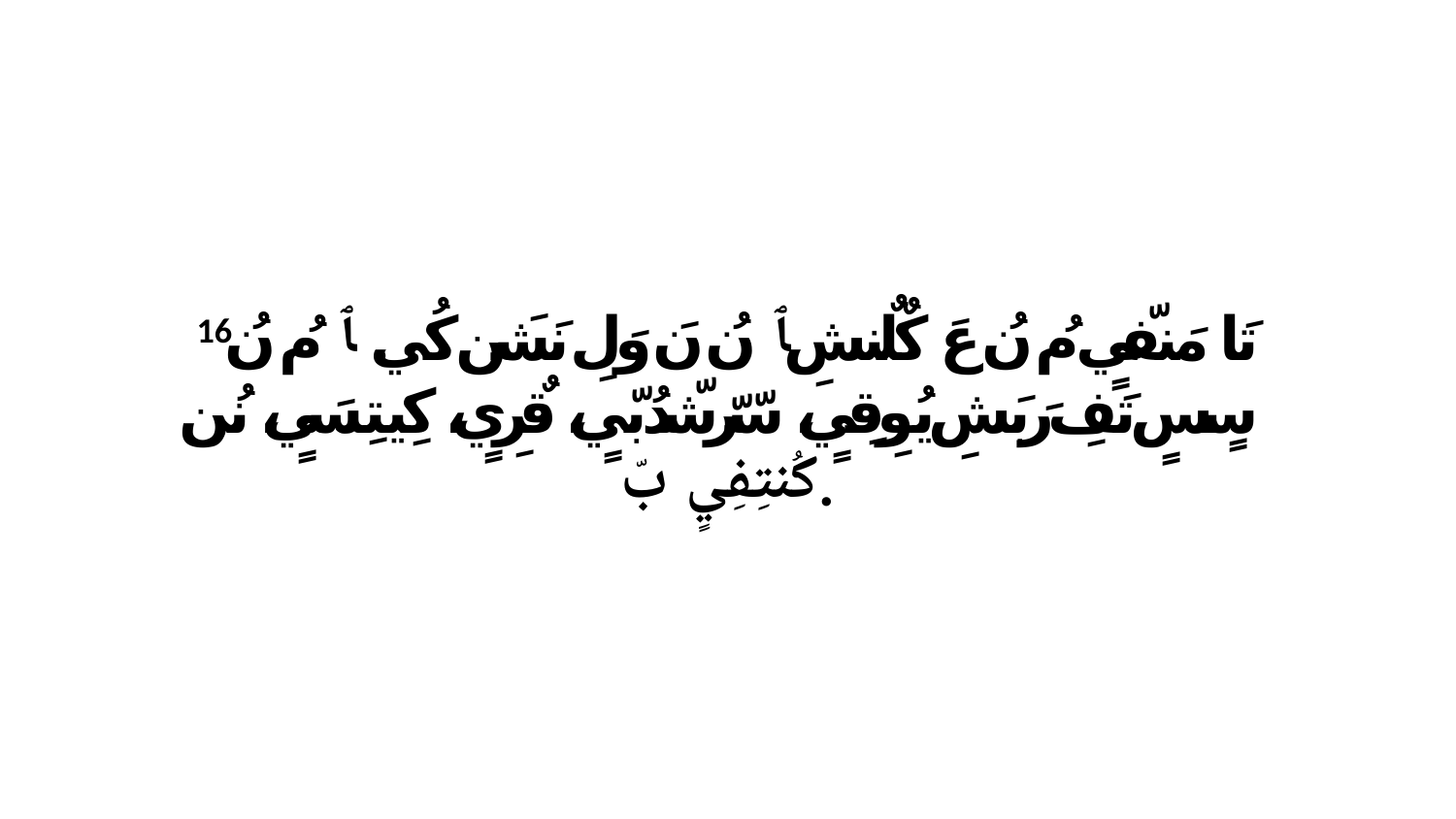

16 تَا مَنفّيٍ مُ نُ عَ كٌلٌنشِ ﭑ نُ نَ وَلِ نَشَن كُي. ﭑ مُ نُ سٍسٍ تَفِ رَبَشِ يُوِقِيٍ، سّرّشّدُبّيٍ، قٌرِيٍ، كِيتِسَيٍ، نُن كُنتِفِيٍ بّ.